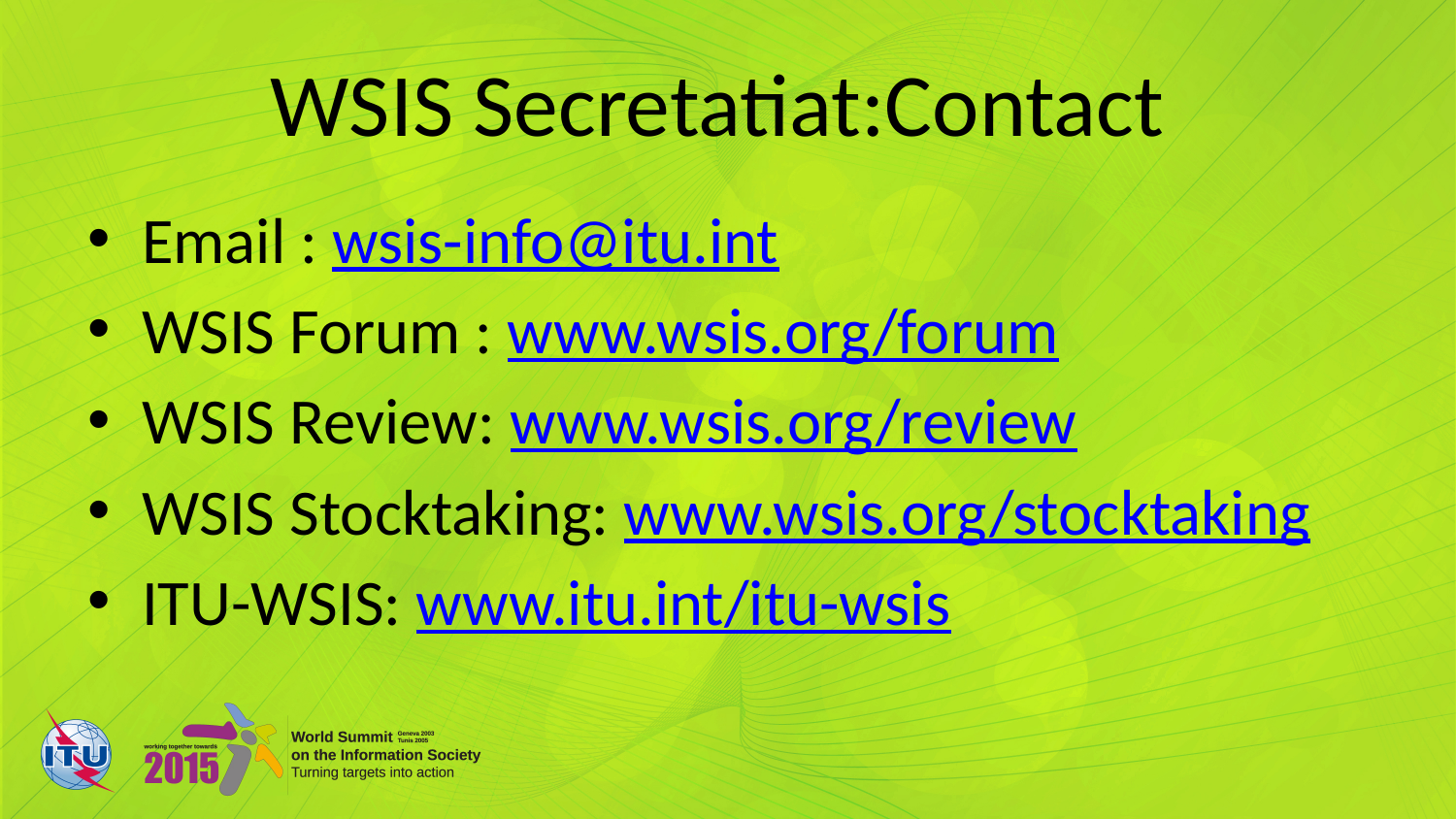

# WSIS Secretatiat:Contact
Email : wsis-info@itu.int
WSIS Forum : www.wsis.org/forum
WSIS Review: www.wsis.org/review
WSIS Stocktaking: www.wsis.org/stocktaking
ITU-WSIS: www.itu.int/itu-wsis